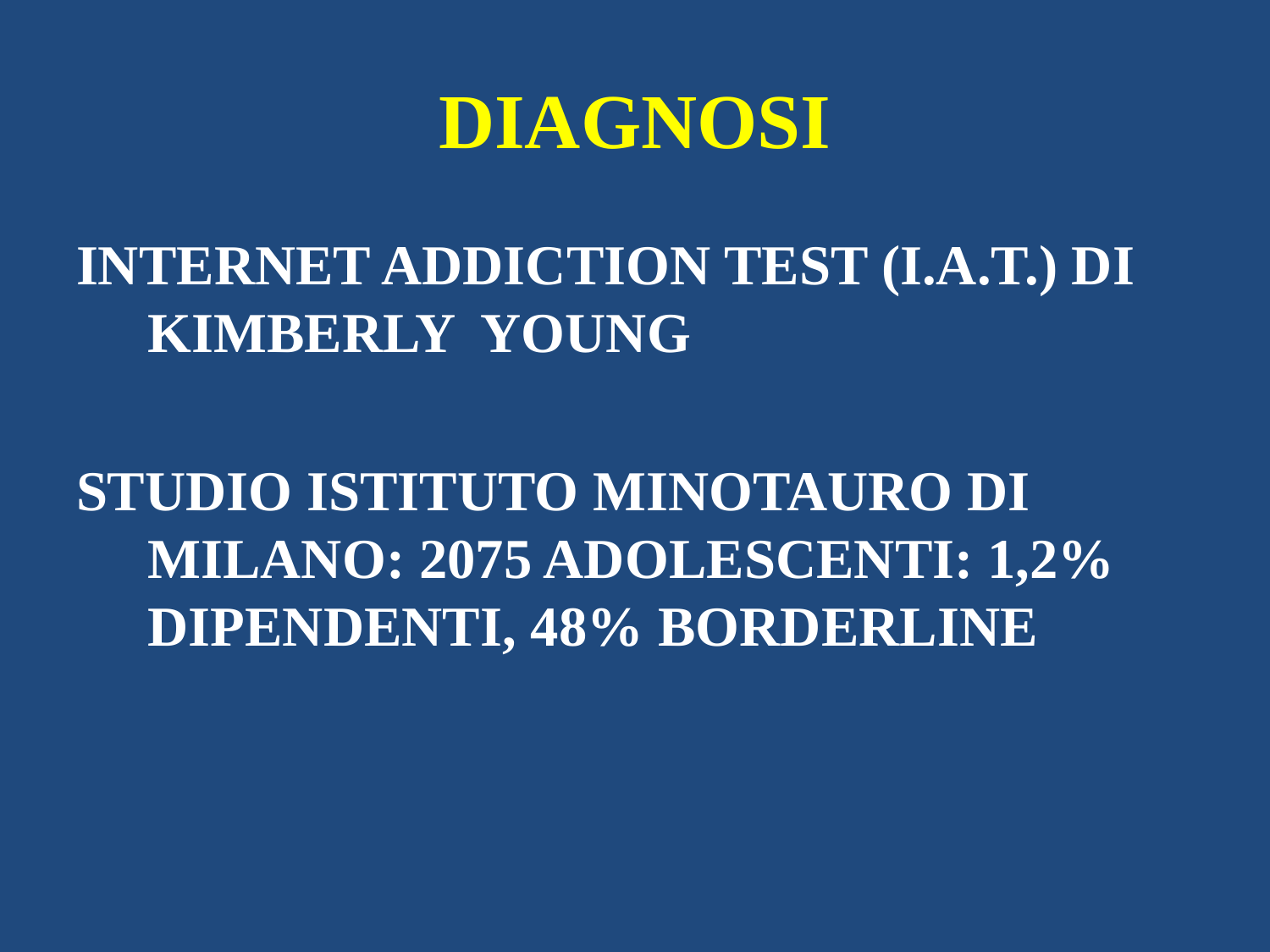

# DIAGNOSI
INTERNET ADDICTION TEST (I.A.T.) DI KIMBERLY  YOUNG

STUDIO ISTITUTO MINOTAURO DI MILANO: 2075 ADOLESCENTI: 1,2% DIPENDENTI, 48% BORDERLINE